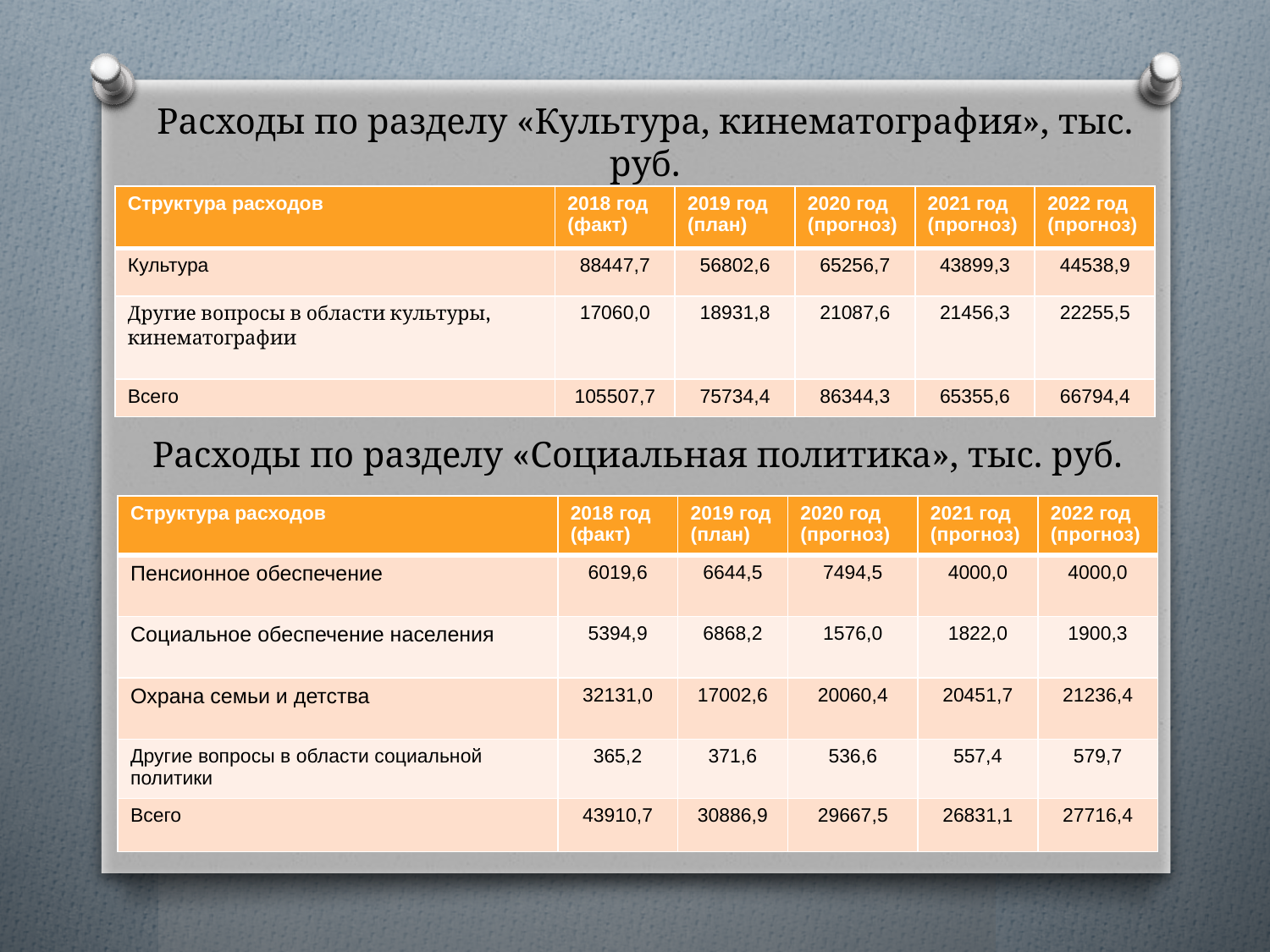

# Расходы по разделу «Культура, кинематография», тыс. руб.
| Структура расходов | 2018 год (факт) | 2019 год (план) | 2020 год (прогноз) | 2021 год (прогноз) | 2022 год (прогноз) |
| --- | --- | --- | --- | --- | --- |
| Культура | 88447,7 | 56802,6 | 65256,7 | 43899,3 | 44538,9 |
| Другие вопросы в области культуры, кинематографии | 17060,0 | 18931,8 | 21087,6 | 21456,3 | 22255,5 |
| Всего | 105507,7 | 75734,4 | 86344,3 | 65355,6 | 66794,4 |
Расходы по разделу «Социальная политика», тыс. руб.
| Структура расходов | 2018 год (факт) | 2019 год (план) | 2020 год (прогноз) | 2021 год (прогноз) | 2022 год (прогноз) |
| --- | --- | --- | --- | --- | --- |
| Пенсионное обеспечение | 6019,6 | 6644,5 | 7494,5 | 4000,0 | 4000,0 |
| Социальное обеспечение населения | 5394,9 | 6868,2 | 1576,0 | 1822,0 | 1900,3 |
| Охрана семьи и детства | 32131,0 | 17002,6 | 20060,4 | 20451,7 | 21236,4 |
| Другие вопросы в области социальной политики | 365,2 | 371,6 | 536,6 | 557,4 | 579,7 |
| Всего | 43910,7 | 30886,9 | 29667,5 | 26831,1 | 27716,4 |